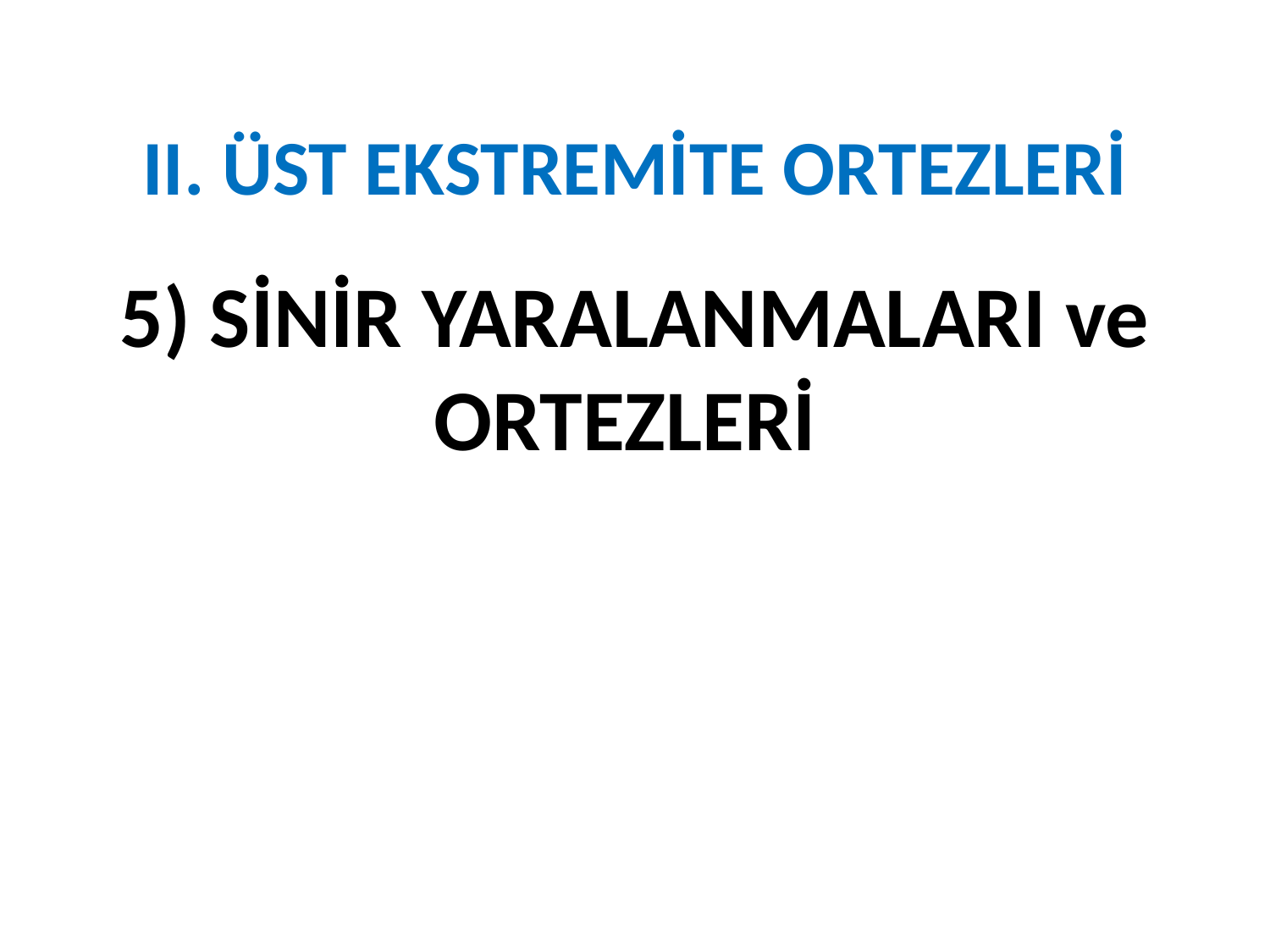

# II. ÜST EKSTREMİTE ORTEZLERİ 5) SİNİR YARALANMALARI ve ORTEZLERİ